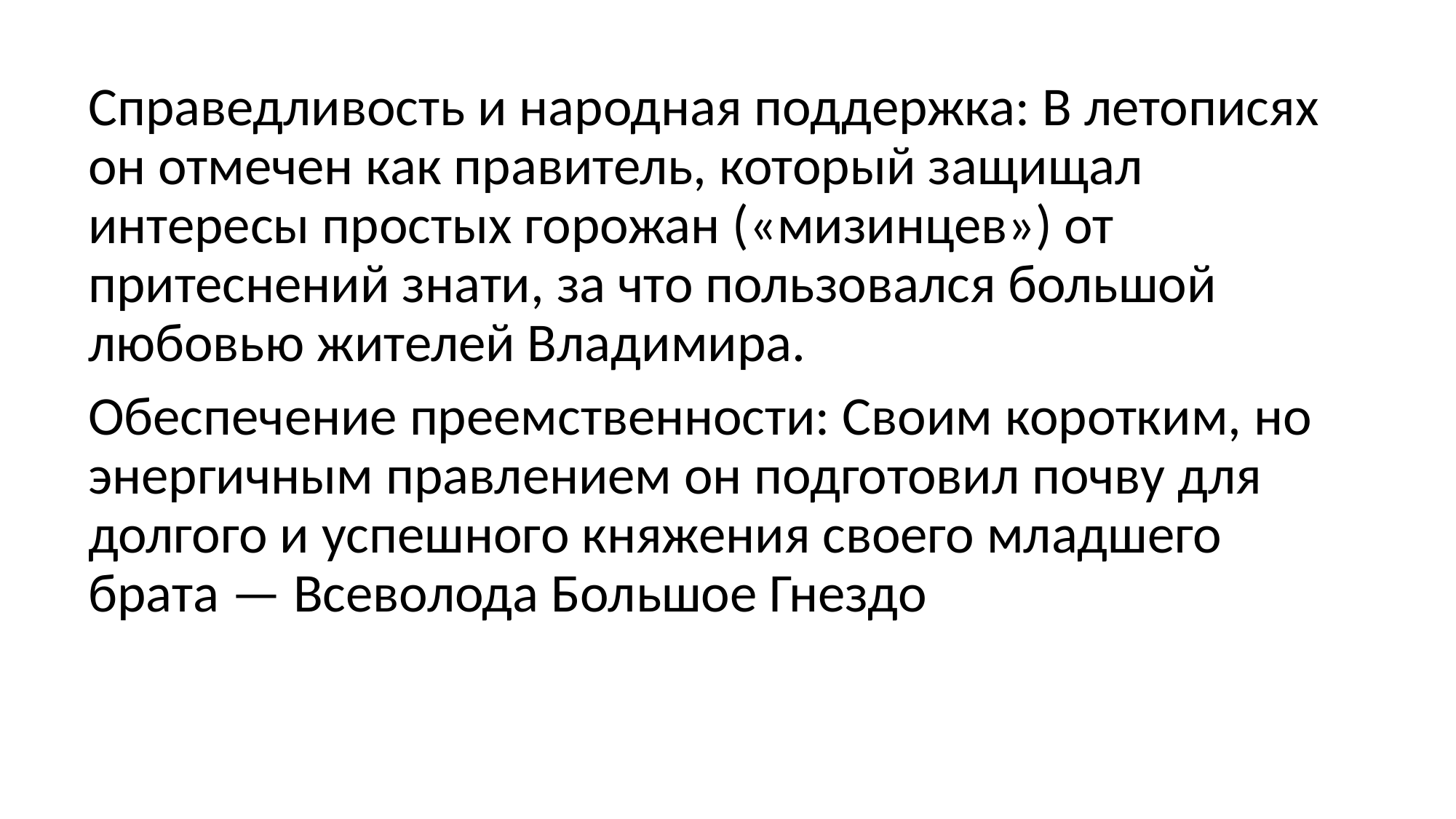

Справедливость и народная поддержка: В летописях он отмечен как правитель, который защищал интересы простых горожан («мизинцев») от притеснений знати, за что пользовался большой любовью жителей Владимира.
Обеспечение преемственности: Своим коротким, но энергичным правлением он подготовил почву для долгого и успешного княжения своего младшего брата — Всеволода Большое Гнездо